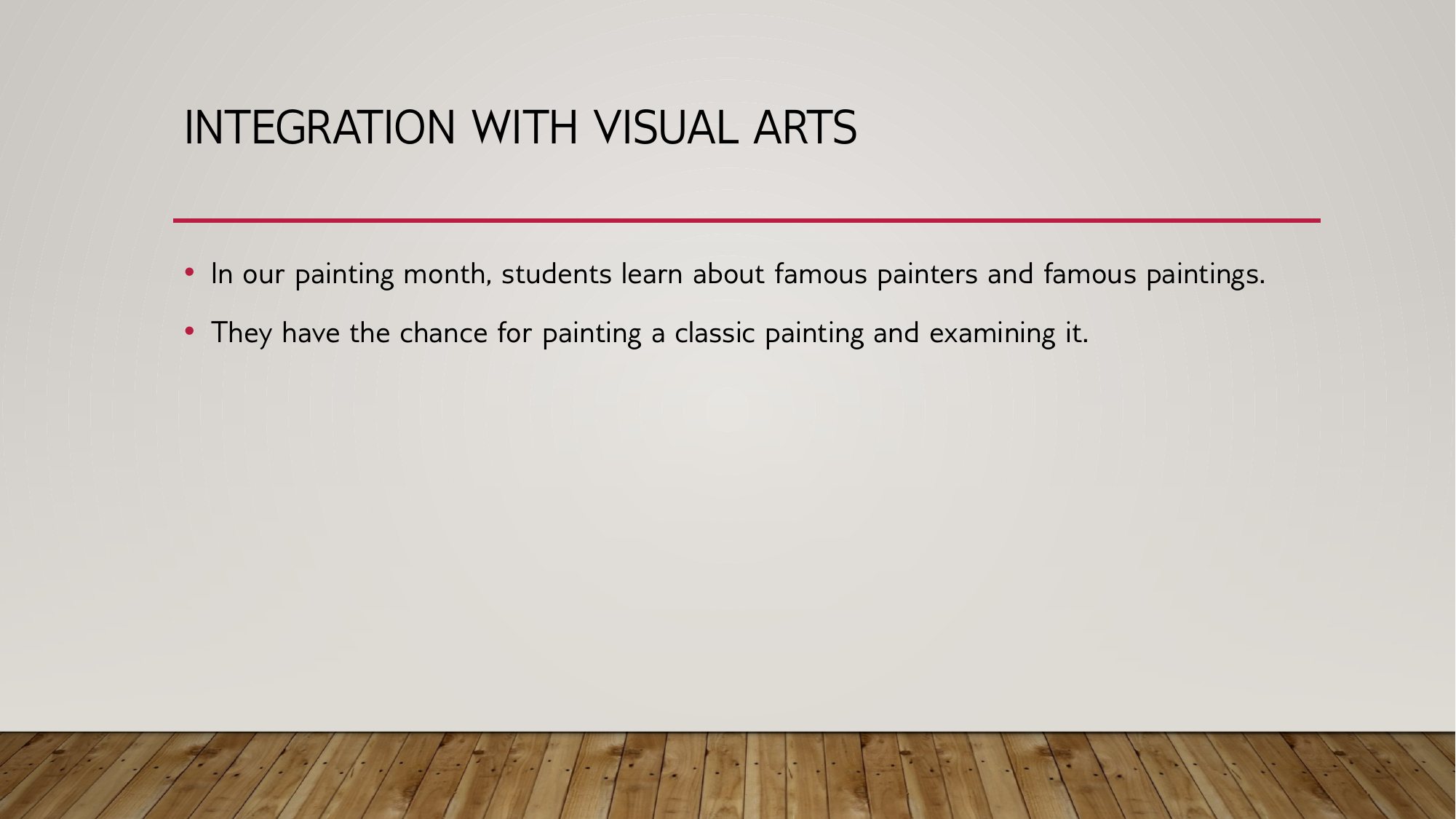

# Integratıon wıth vısual arts
In our painting month, students learn about famous painters and famous paintings.
They have the chance for painting a classic painting and examining it.